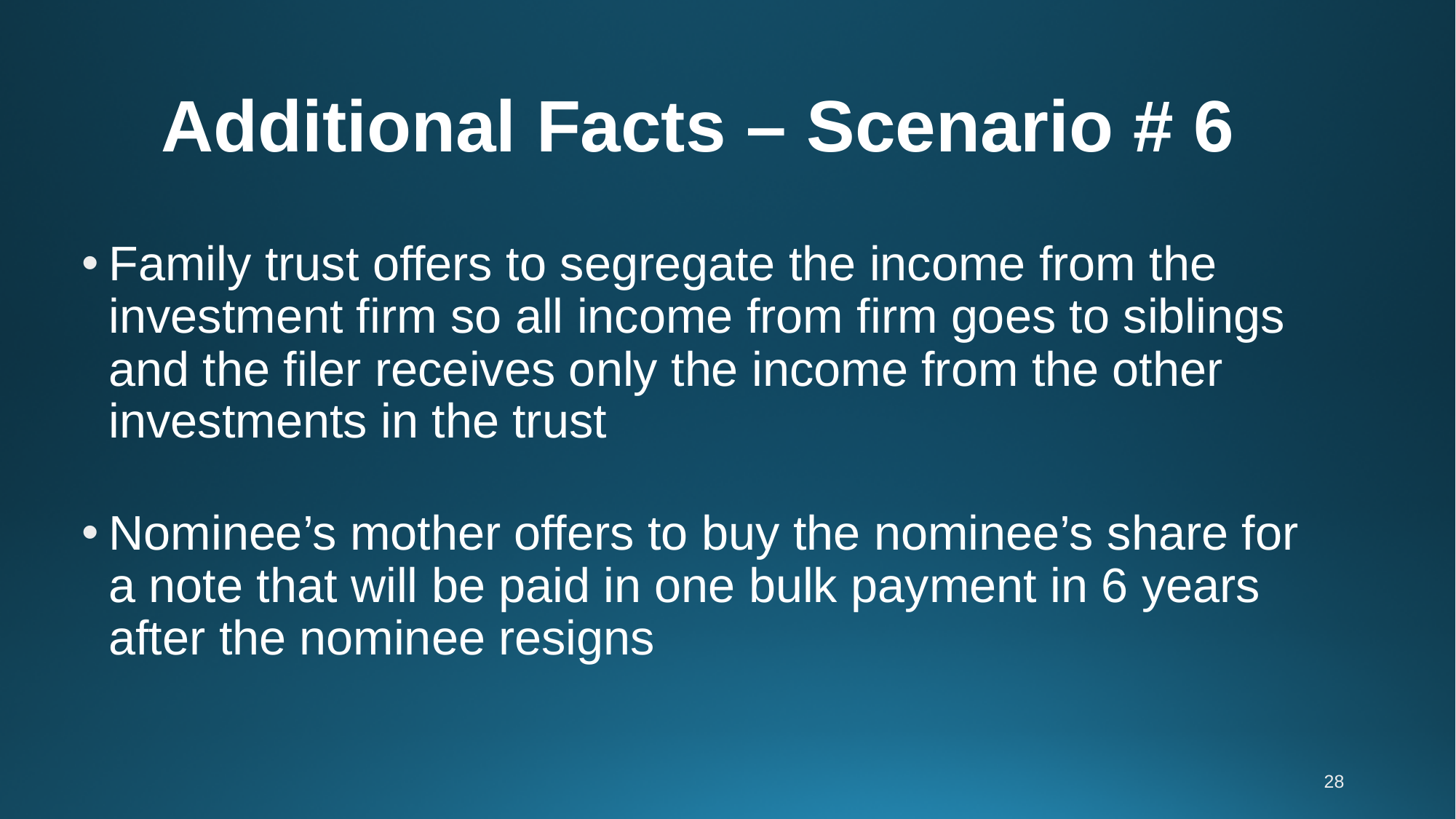

Additional Facts – Scenario # 6
Family trust offers to segregate the income from the investment firm so all income from firm goes to siblings and the filer receives only the income from the other investments in the trust

Nominee’s mother offers to buy the nominee’s share for a note that will be paid in one bulk payment in 6 years after the nominee resigns
28